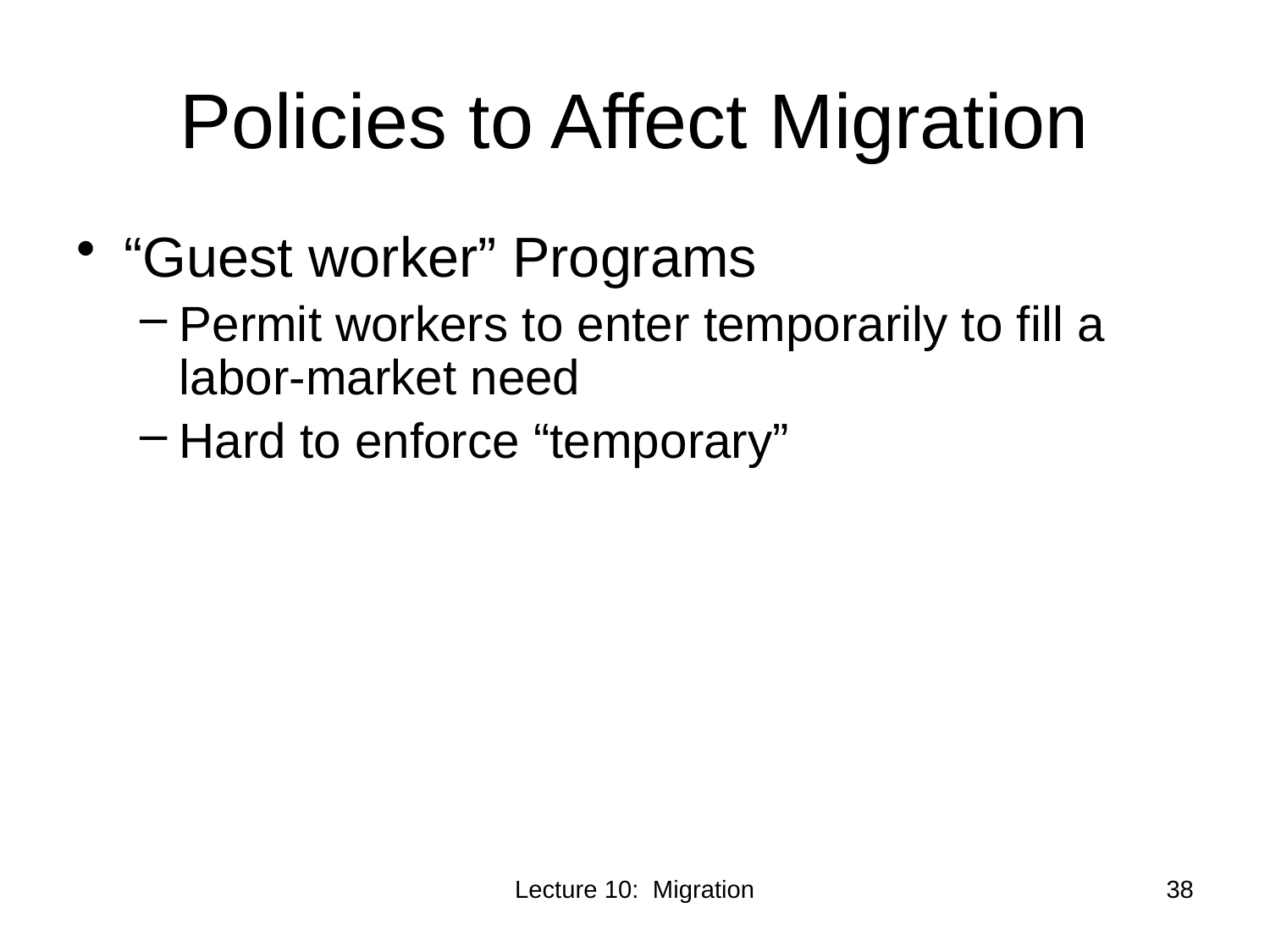

# Policies to Affect Migration
“Guest worker” Programs
Permit workers to enter temporarily to fill a labor-market need
Hard to enforce “temporary”
Lecture 10:  Migration
38